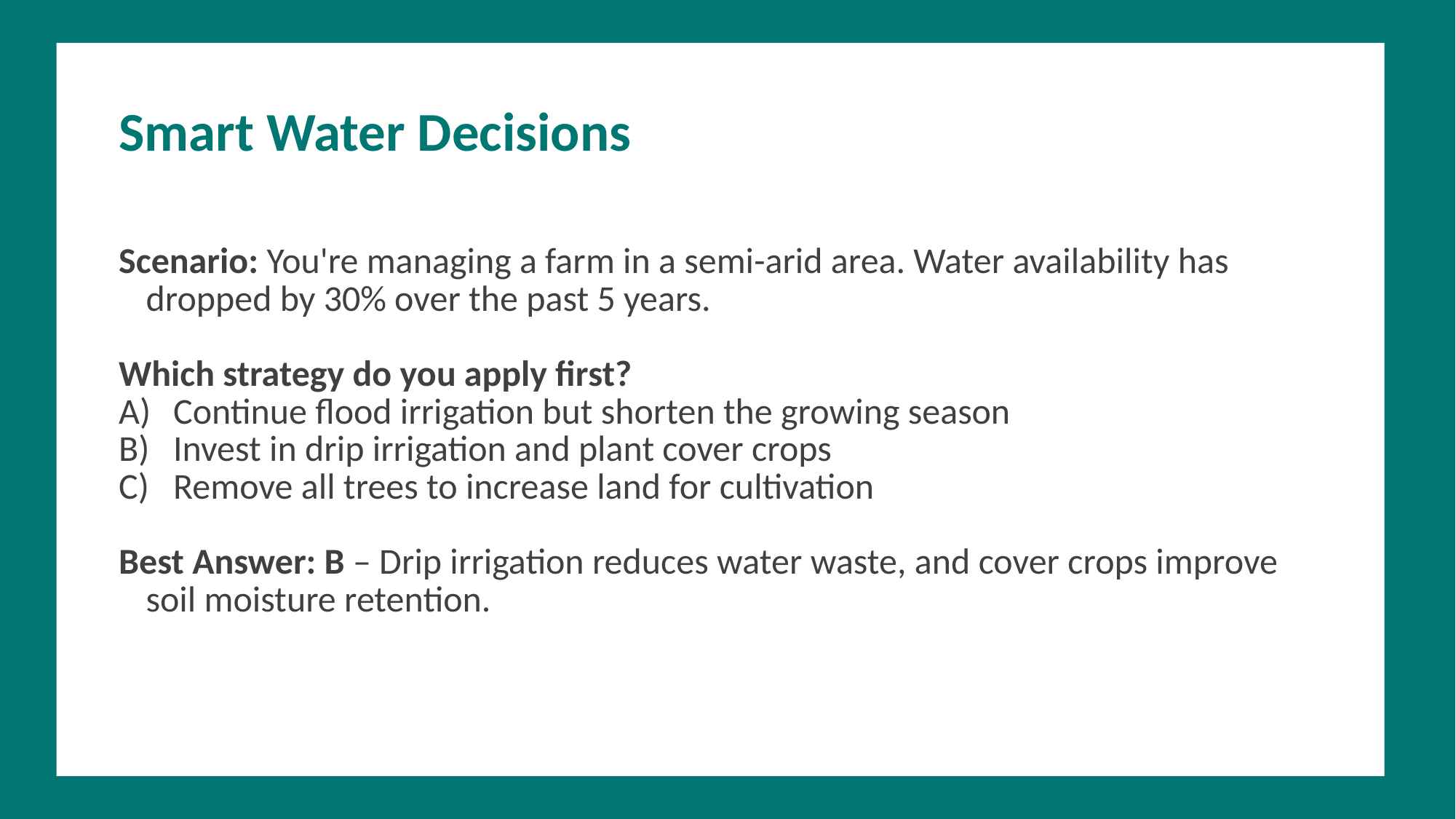

Smart Water Decisions
Scenario: You're managing a farm in a semi-arid area. Water availability has dropped by 30% over the past 5 years.

Which strategy do you apply first?
Continue flood irrigation but shorten the growing season
Invest in drip irrigation and plant cover crops
Remove all trees to increase land for cultivation

Best Answer: B – Drip irrigation reduces water waste, and cover crops improve soil moisture retention.